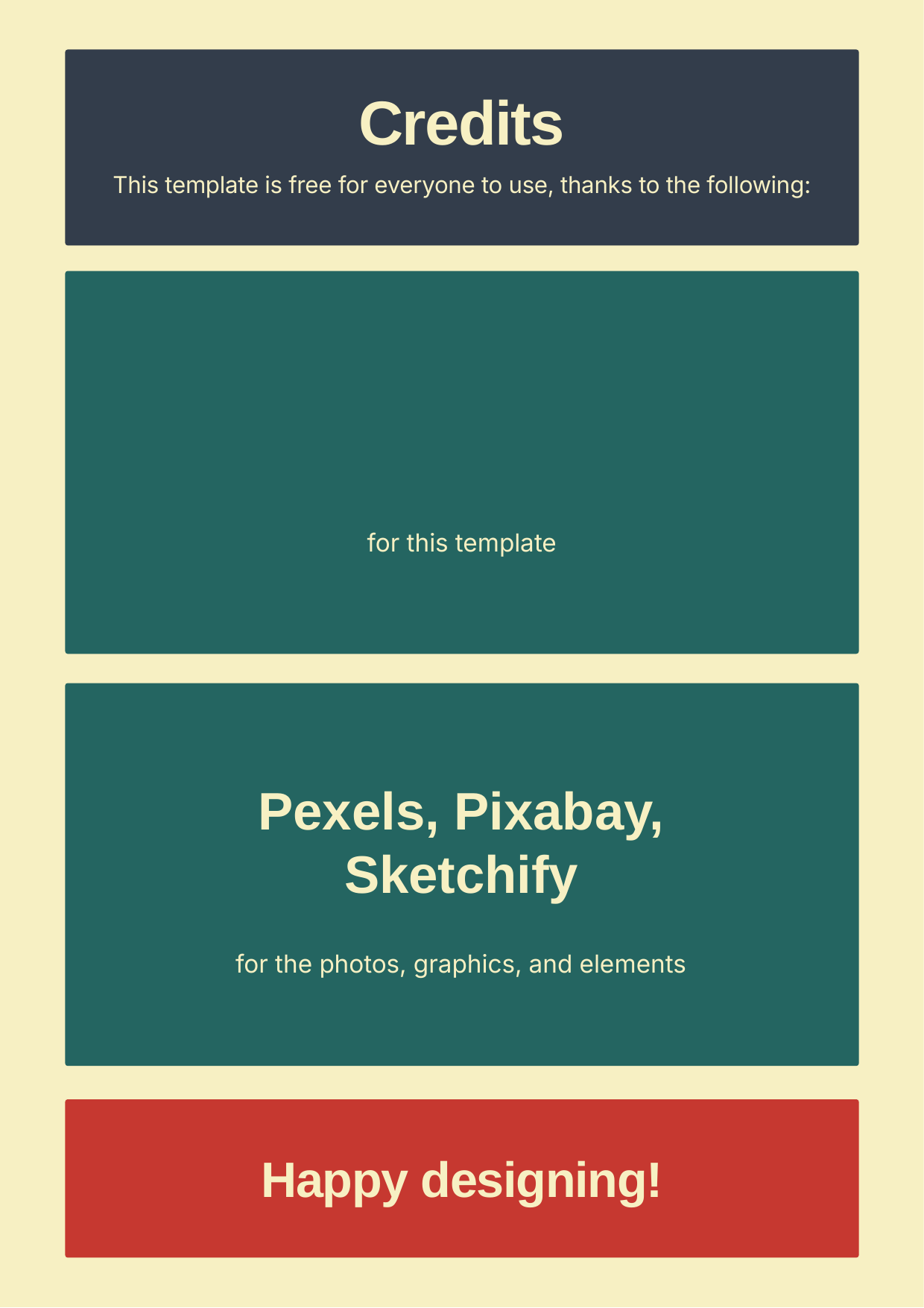

Credits
This template is free for everyone to use, thanks to the following:

for this template

Pexels, Pixabay, Sketchify
for the photos, graphics, and elements

Happy designing!